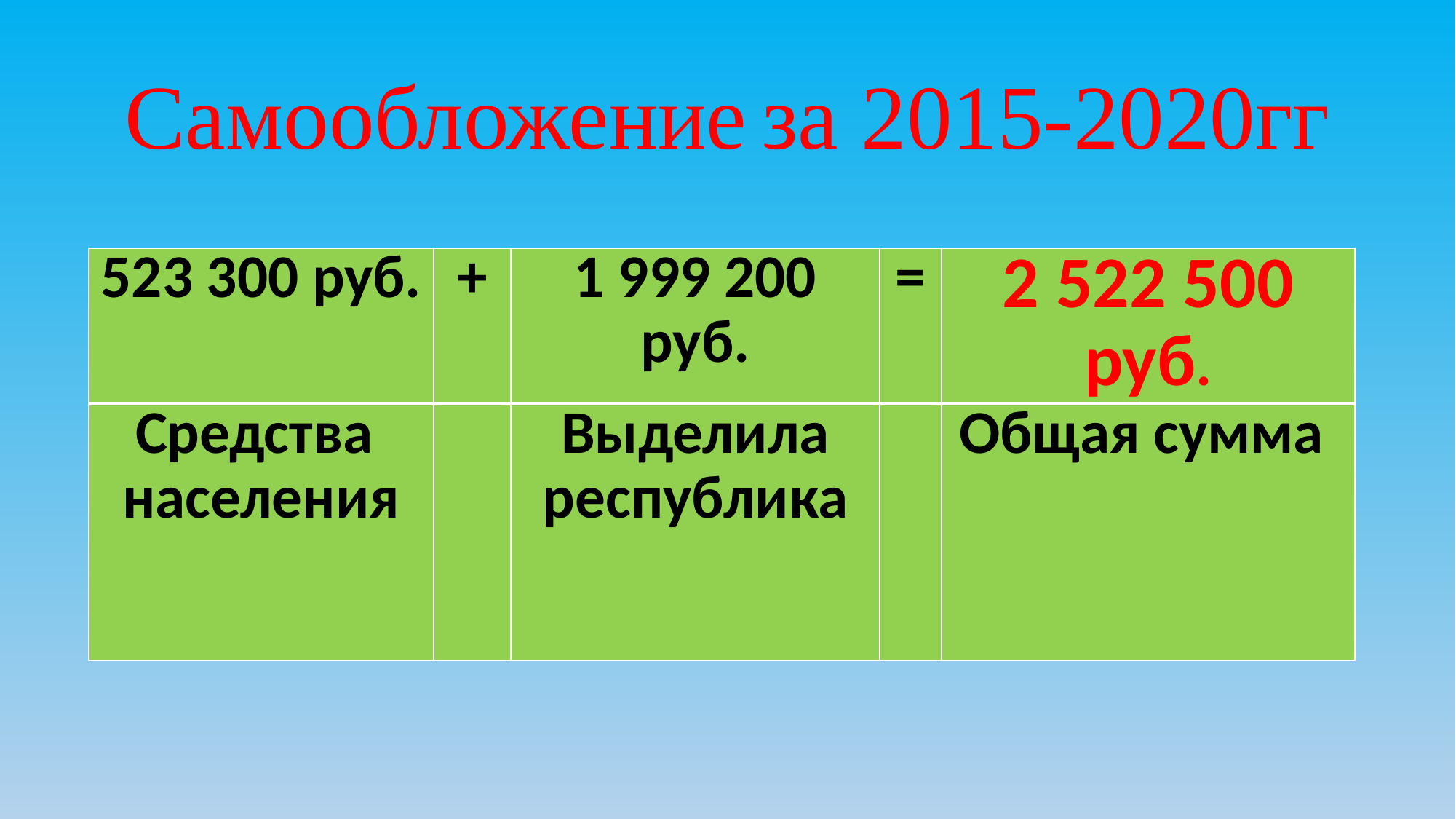

# Самообложение за 2015-2020гг
| 523 300 руб. | + | 1 999 200 руб. | = | 2 522 500 руб. |
| --- | --- | --- | --- | --- |
| Средства населения |  | Выделила республика |  | Общая сумма |